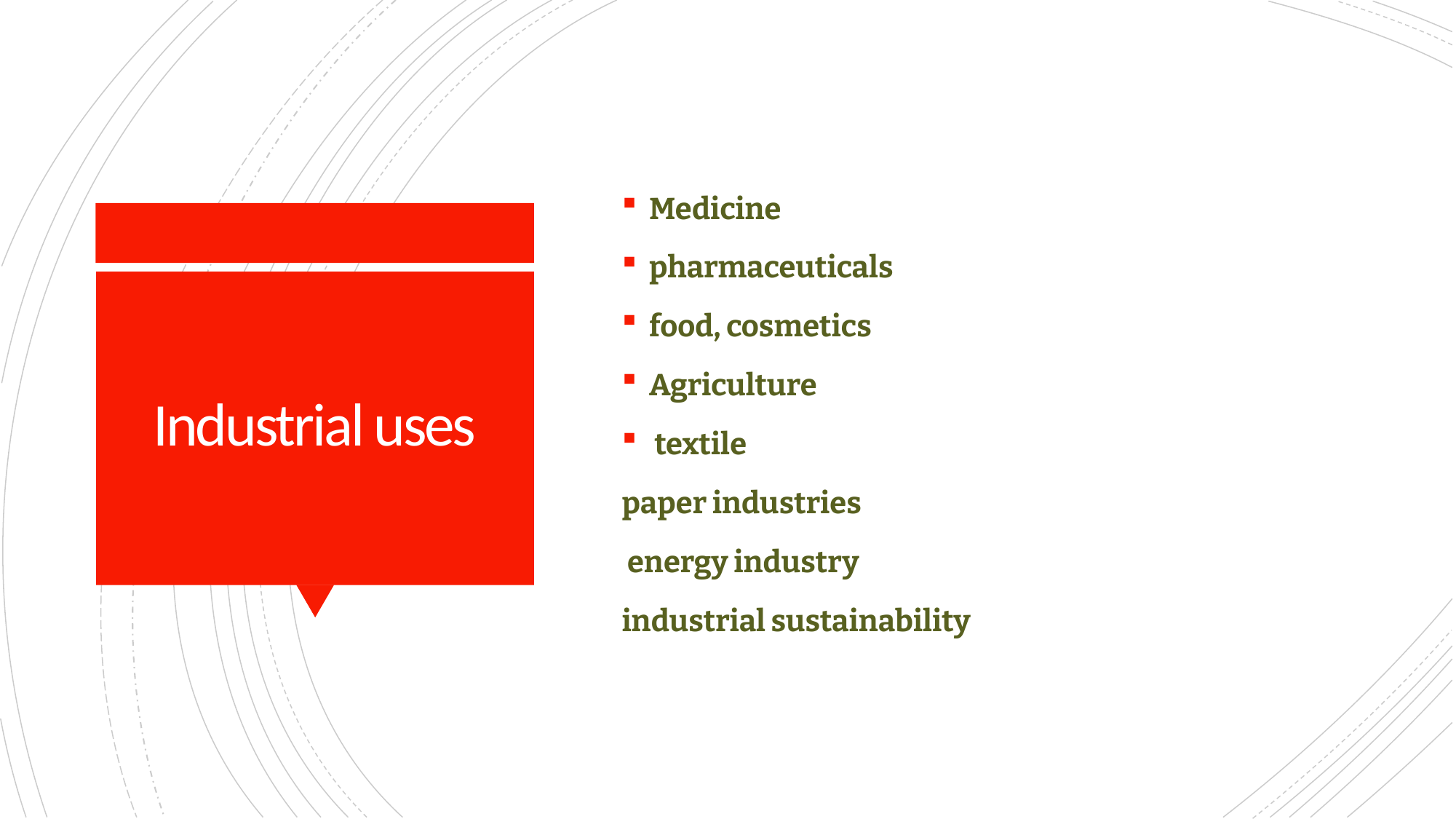

Medicine
pharmaceuticals
food, cosmetics
Agriculture
 textile
paper industries
 energy industry
industrial sustainability
# Industrial uses